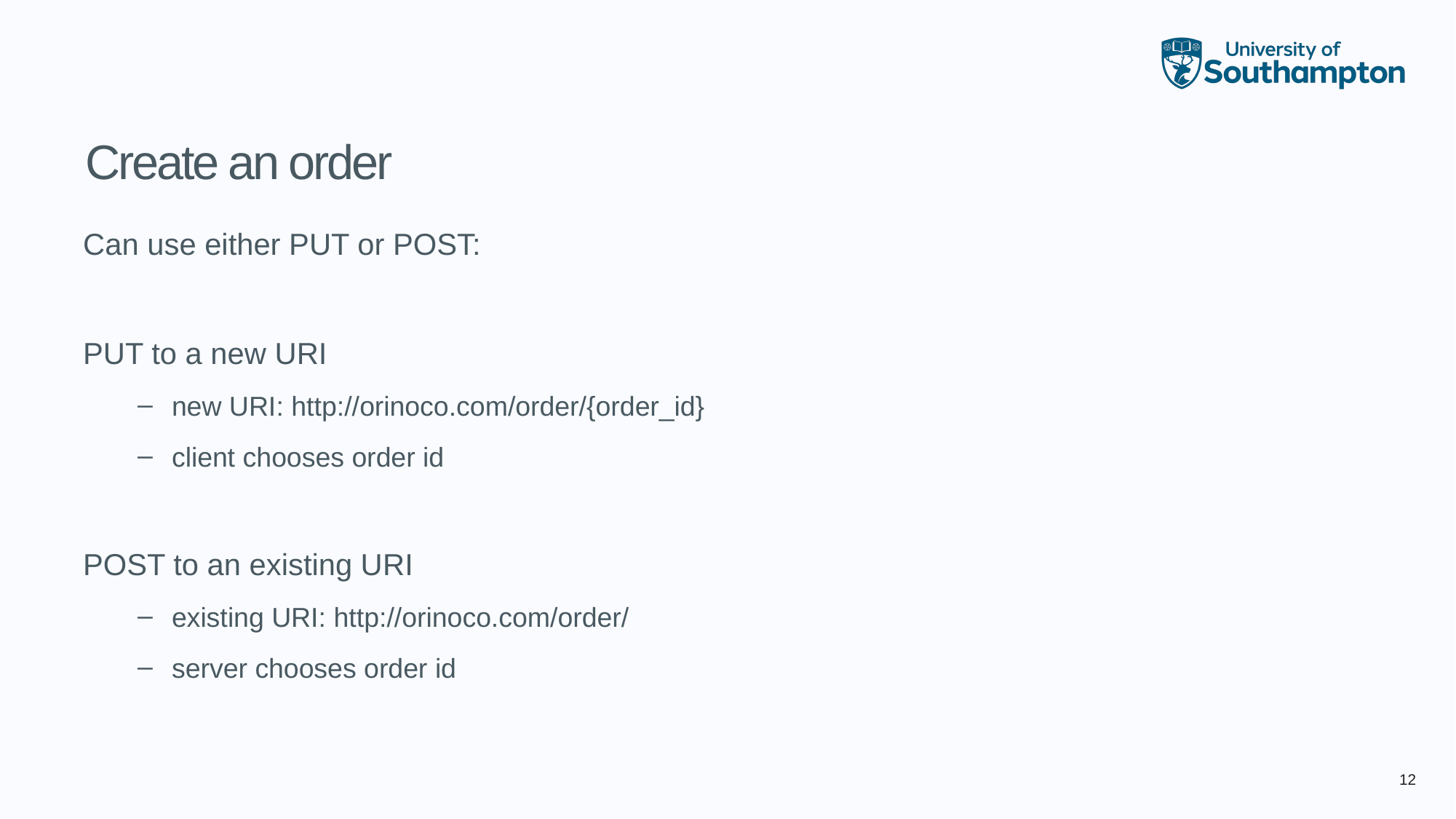

# Create an order
Can use either PUT or POST:

PUT to a new URI
new URI: http://orinoco.com/order/{order_id}
client chooses order id

POST to an existing URI
existing URI: http://orinoco.com/order/
server chooses order id